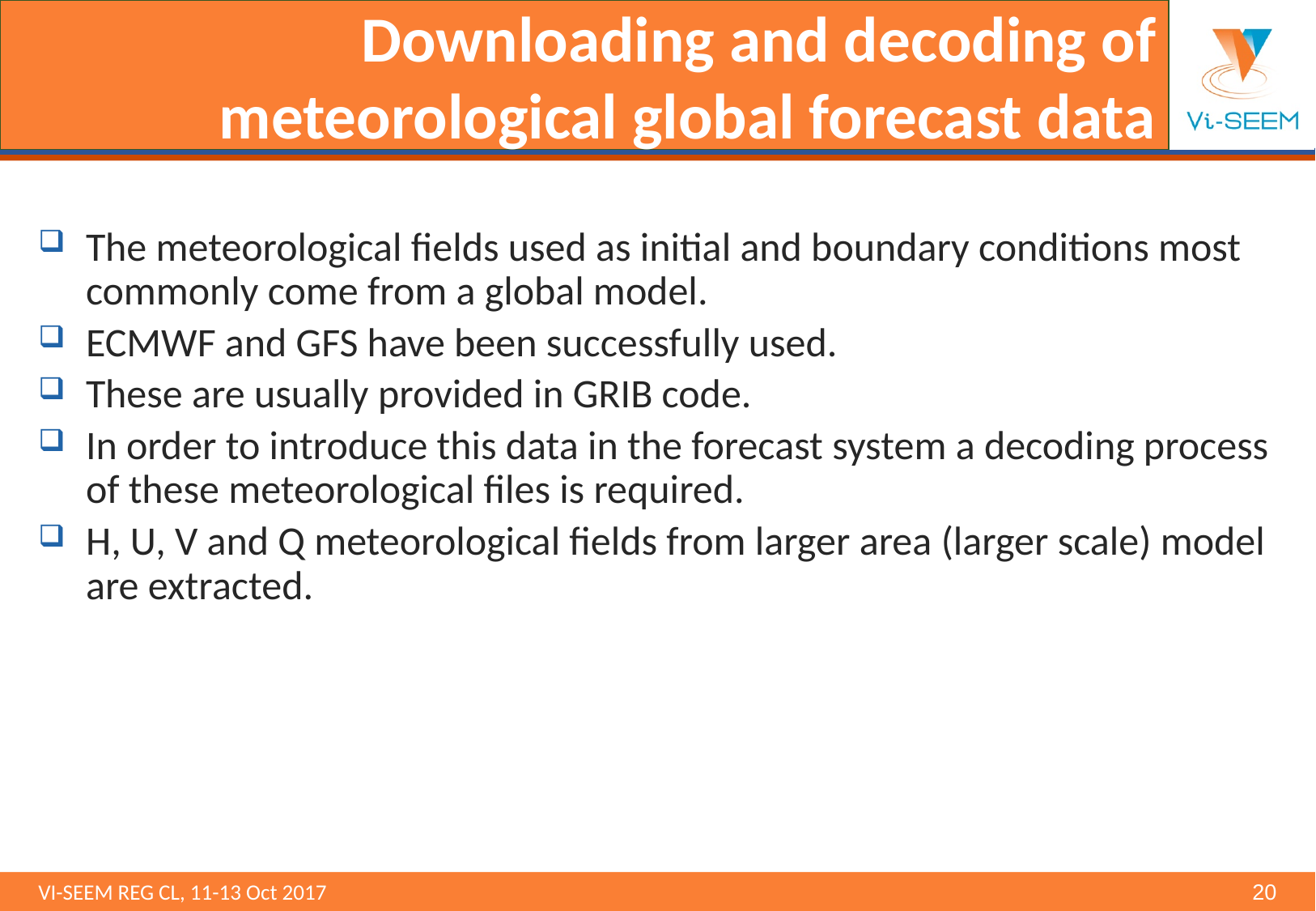

# Downloading and decoding of meteorological global forecast data
The meteorological fields used as initial and boundary conditions most commonly come from a global model.
ECMWF and GFS have been successfully used.
These are usually provided in GRIB code.
In order to introduce this data in the forecast system a decoding process of these meteorological files is required.
H, U, V and Q meteorological fields from larger area (larger scale) model are extracted.

VI-SEEM REG CL, 11-13 Oct 2017 								20